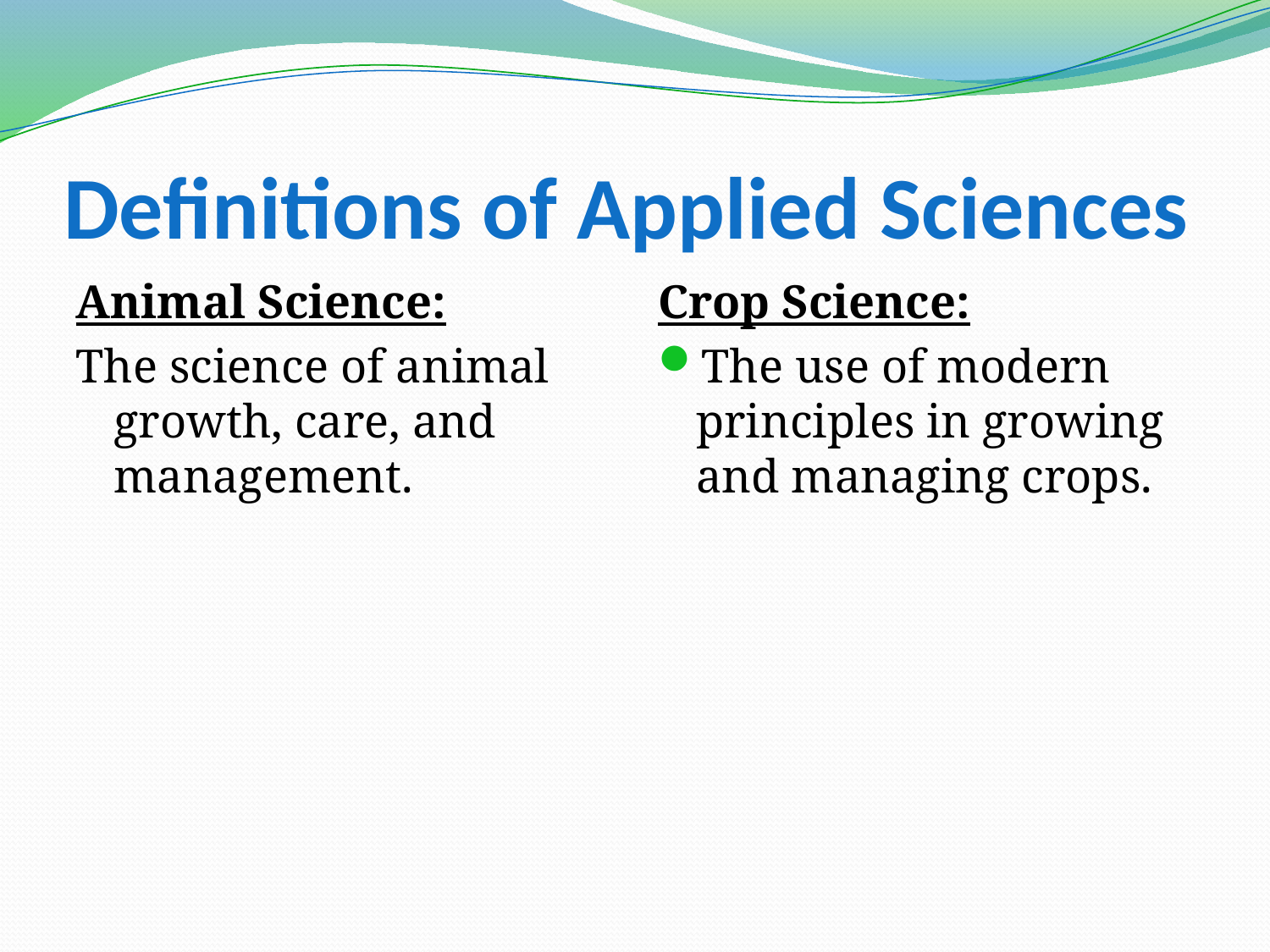

# Definitions of Applied Sciences
Animal Science:
The science of animal growth, care, and management.

Crop Science:
The use of modern principles in growing and managing crops.